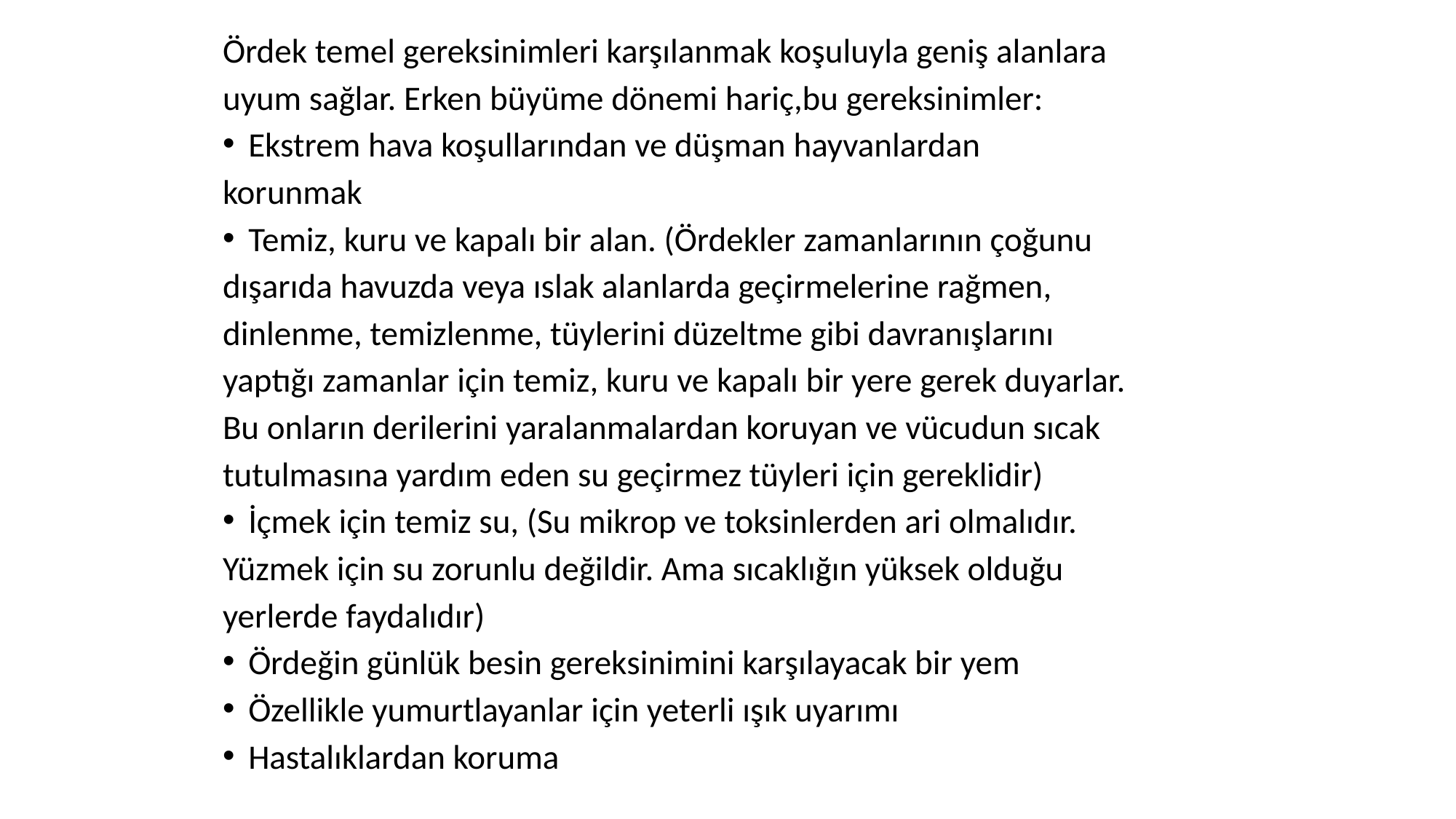

Ördek temel gereksinimleri karşılanmak koşuluyla geniş alanlara
uyum sağlar. Erken büyüme dönemi hariç,bu gereksinimler:
Ekstrem hava koşullarından ve düşman hayvanlardan
korunmak
Temiz, kuru ve kapalı bir alan. (Ördekler zamanlarının çoğunu
dışarıda havuzda veya ıslak alanlarda geçirmelerine rağmen,
dinlenme, temizlenme, tüylerini düzeltme gibi davranışlarını
yaptığı zamanlar için temiz, kuru ve kapalı bir yere gerek duyarlar.
Bu onların derilerini yaralanmalardan koruyan ve vücudun sıcak
tutulmasına yardım eden su geçirmez tüyleri için gereklidir)
İçmek için temiz su, (Su mikrop ve toksinlerden ari olmalıdır.
Yüzmek için su zorunlu değildir. Ama sıcaklığın yüksek olduğu
yerlerde faydalıdır)
Ördeğin günlük besin gereksinimini karşılayacak bir yem
Özellikle yumurtlayanlar için yeterli ışık uyarımı
Hastalıklardan koruma